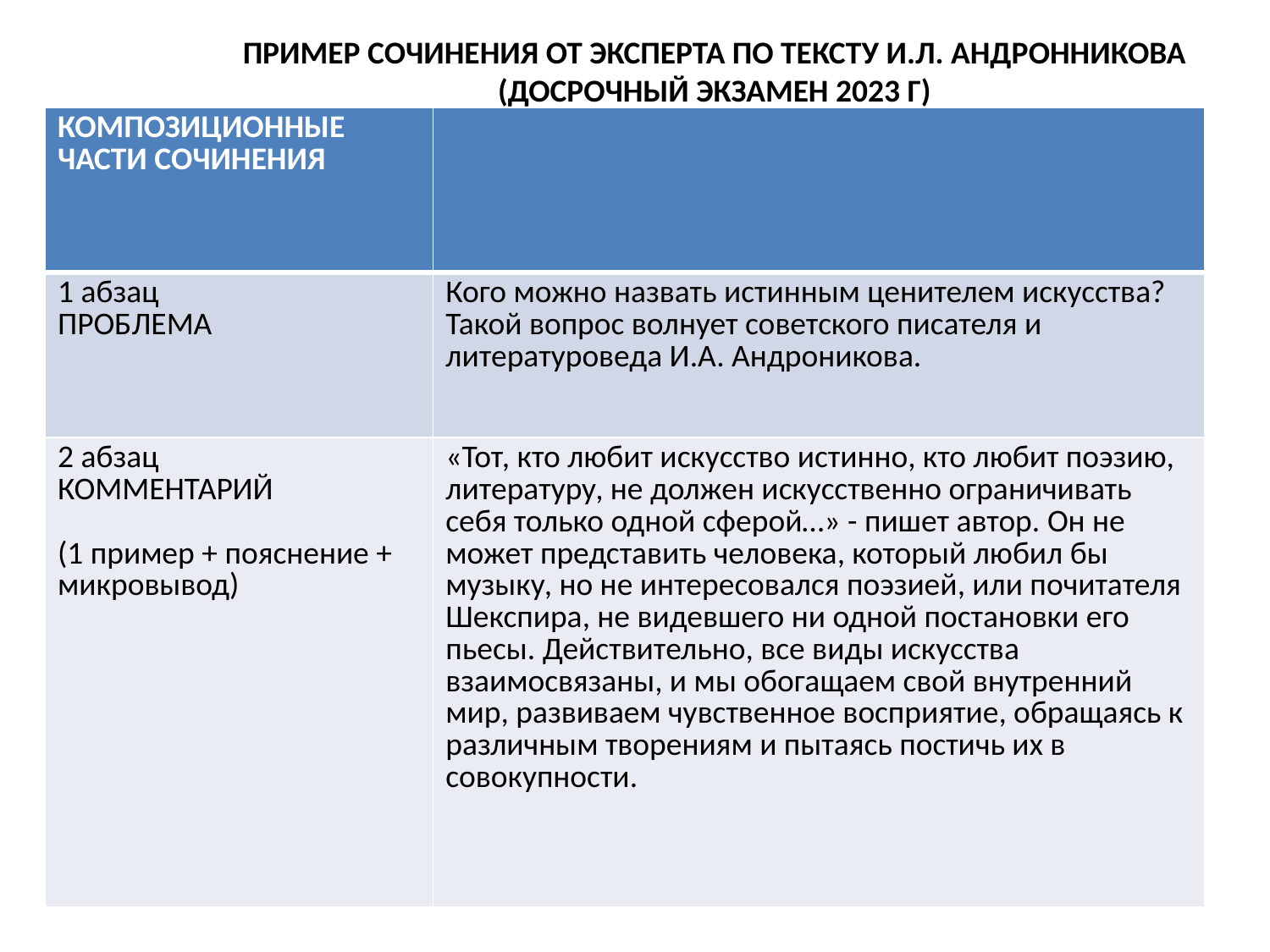

ПРИМЕР СОЧИНЕНИЯ ОТ ЭКСПЕРТА ПО ТЕКСТУ И.Л. АНДРОННИКОВА
(ДОСРОЧНЫЙ ЭКЗАМЕН 2023 Г)
| КОМПОЗИЦИОННЫЕ ЧАСТИ СОЧИНЕНИЯ |  |
| --- | --- |
| 1 абзац ПРОБЛЕМА | Кого можно назвать истинным ценителем искусства? Такой вопрос волнует советского писателя и литературоведа И.А. Андроникова. |
| 2 абзац КОММЕНТАРИЙ (1 пример + пояснение + микровывод) | «Тот, кто любит искусство истинно, кто любит поэзию, литературу, не должен искусственно ограничивать себя только одной сферой…» - пишет автор. Он не может представить человека, который любил бы музыку, но не интересовался поэзией, или почитателя Шекспира, не видевшего ни одной постановки его пьесы. Действительно, все виды искусства взаимосвязаны, и мы обогащаем свой внутренний мир, развиваем чувственное восприятие, обращаясь к различным творениям и пытаясь постичь их в совокупности. |